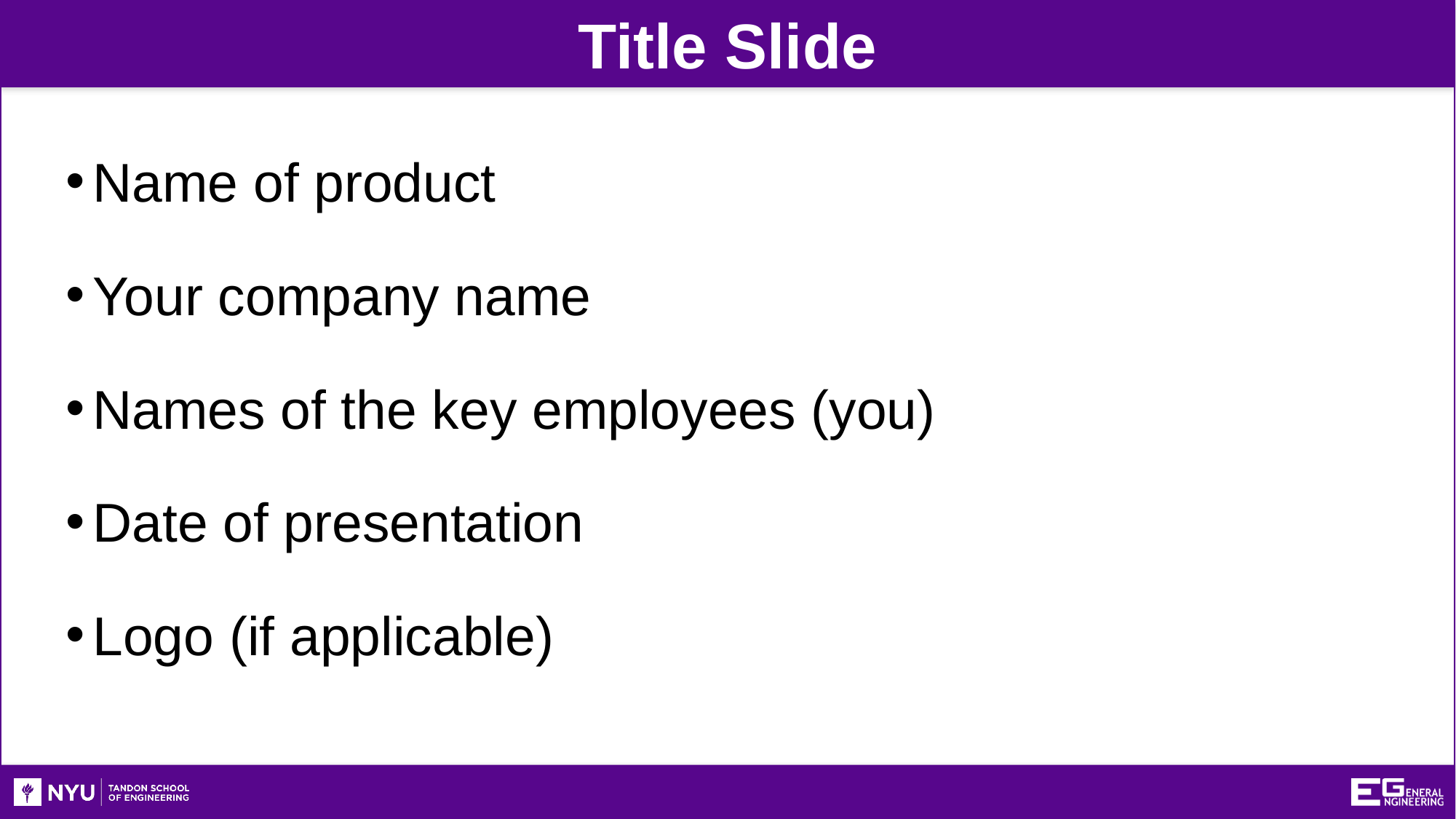

Title Slide
Name of product
Your company name
Names of the key employees (you)
Date of presentation
Logo (if applicable)